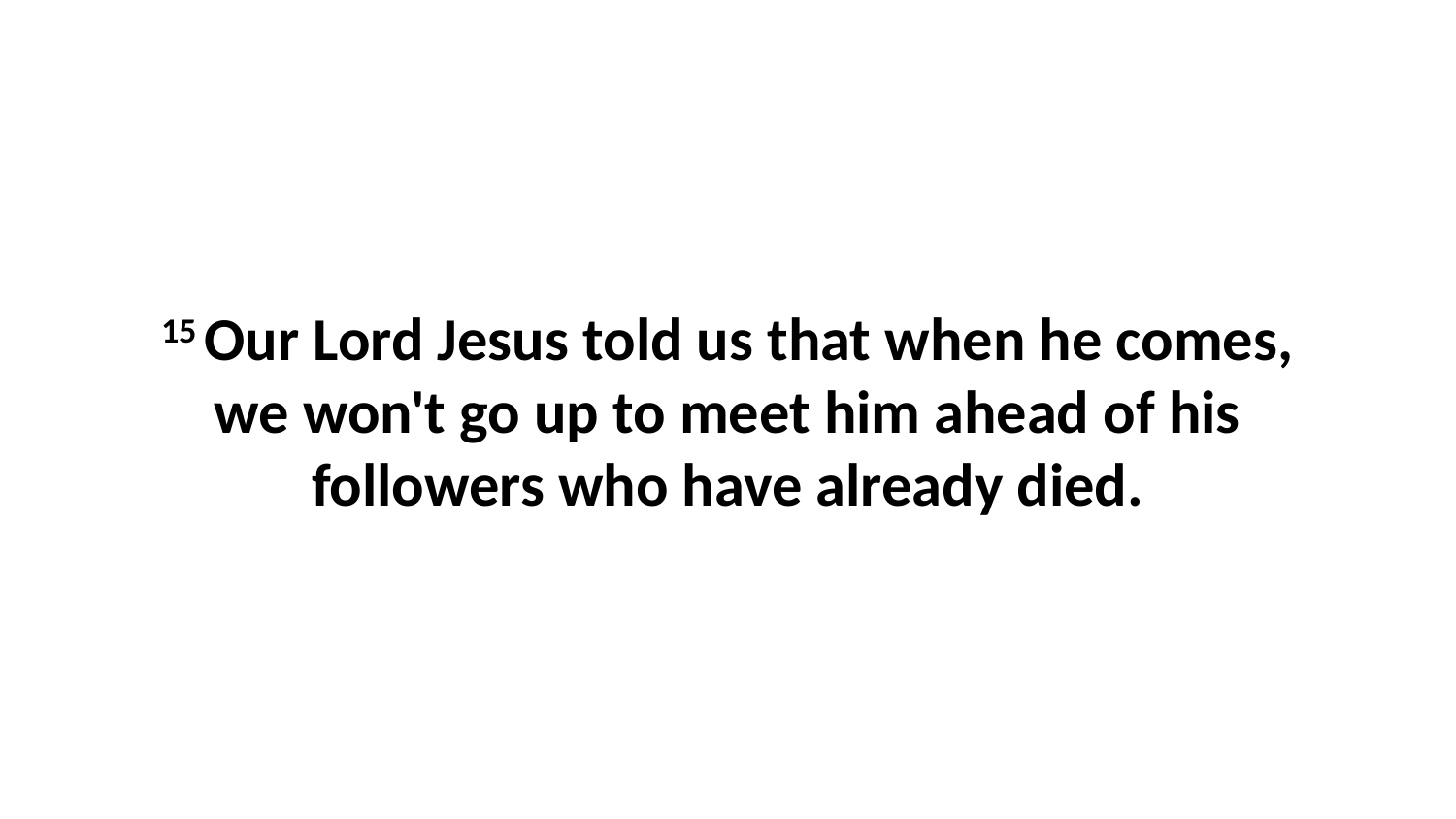

15 Our Lord Jesus told us that when he comes, we won't go up to meet him ahead of his followers who have already died.